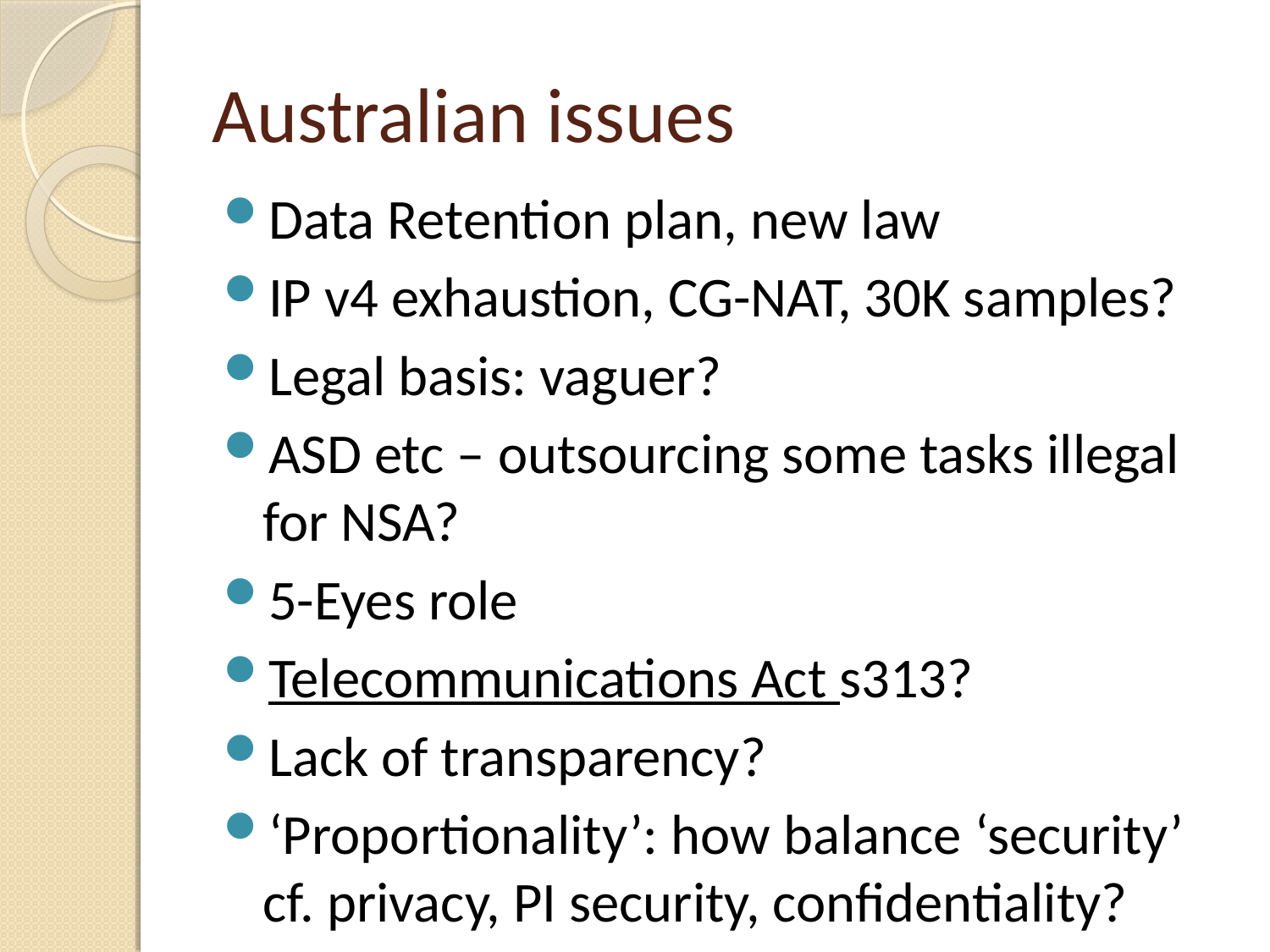

# Australian issues
Data Retention plan, new law
IP v4 exhaustion, CG-NAT, 30K samples?
Legal basis: vaguer?
ASD etc – outsourcing some tasks illegal for NSA?
5-Eyes role
Telecommunications Act s313?
Lack of transparency?
‘Proportionality’: how balance ‘security’ cf. privacy, PI security, confidentiality?